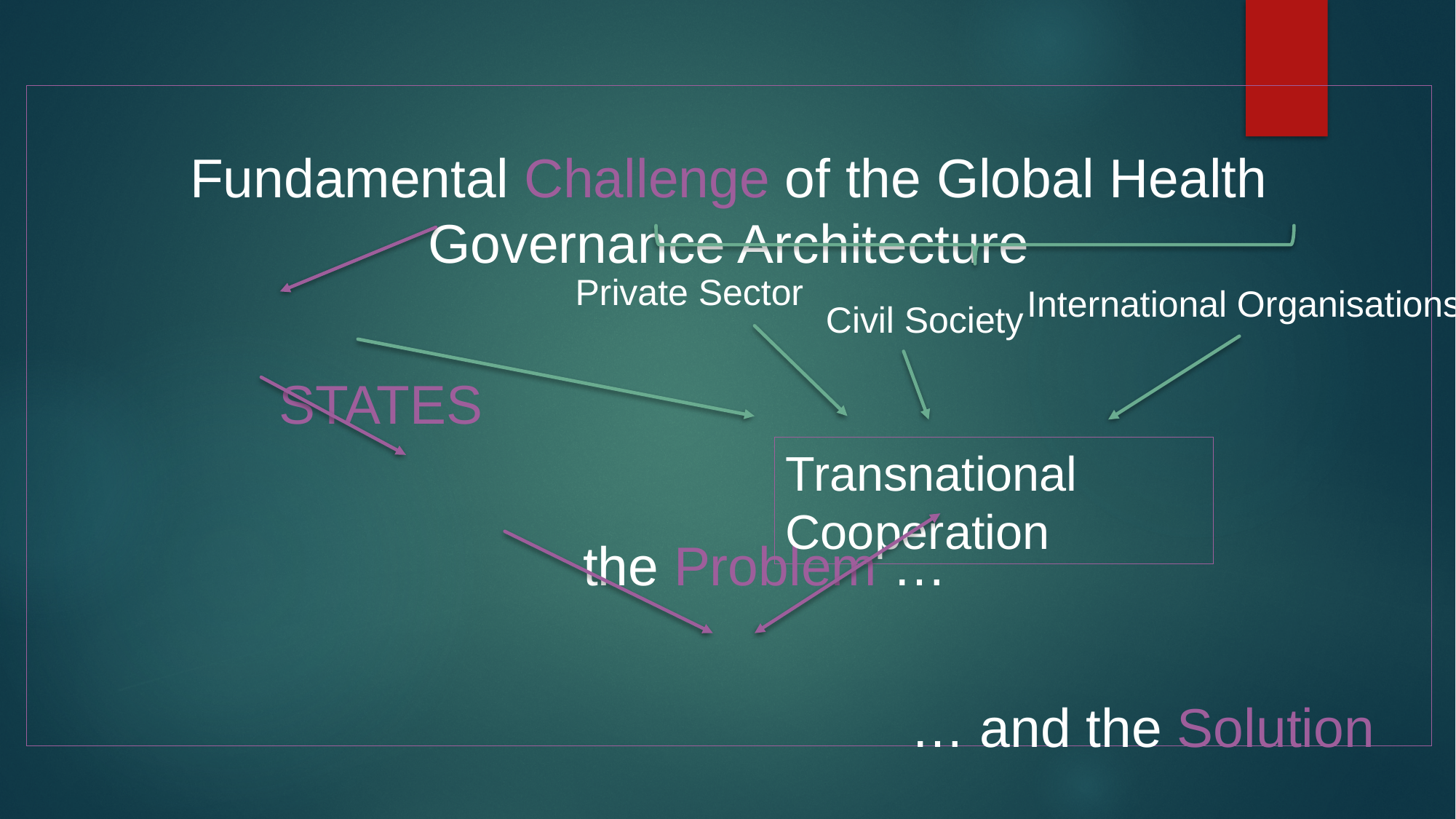

Fundamental Challenge of the Global Health Governance Architecture

                STATES

					the Problem …

								… and the Solution
Private Sector
International Organisations
Civil Society
Transnational Cooperation